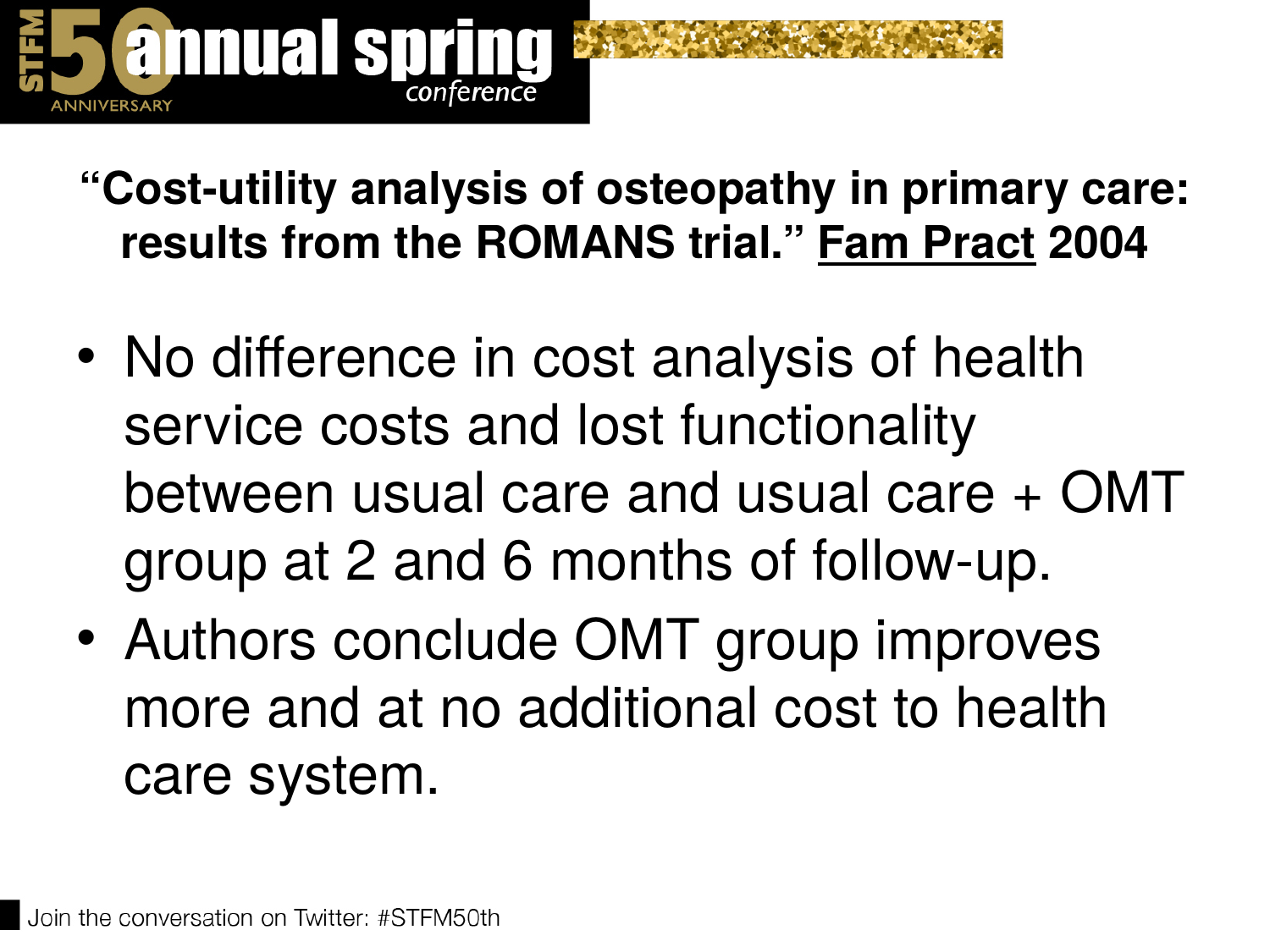

# “Cost-utility analysis of osteopathy in primary care: results from the ROMANS trial.” Fam Pract 2004
No difference in cost analysis of health service costs and lost functionality between usual care and usual care + OMT group at 2 and 6 months of follow-up.
Authors conclude OMT group improves more and at no additional cost to health care system.